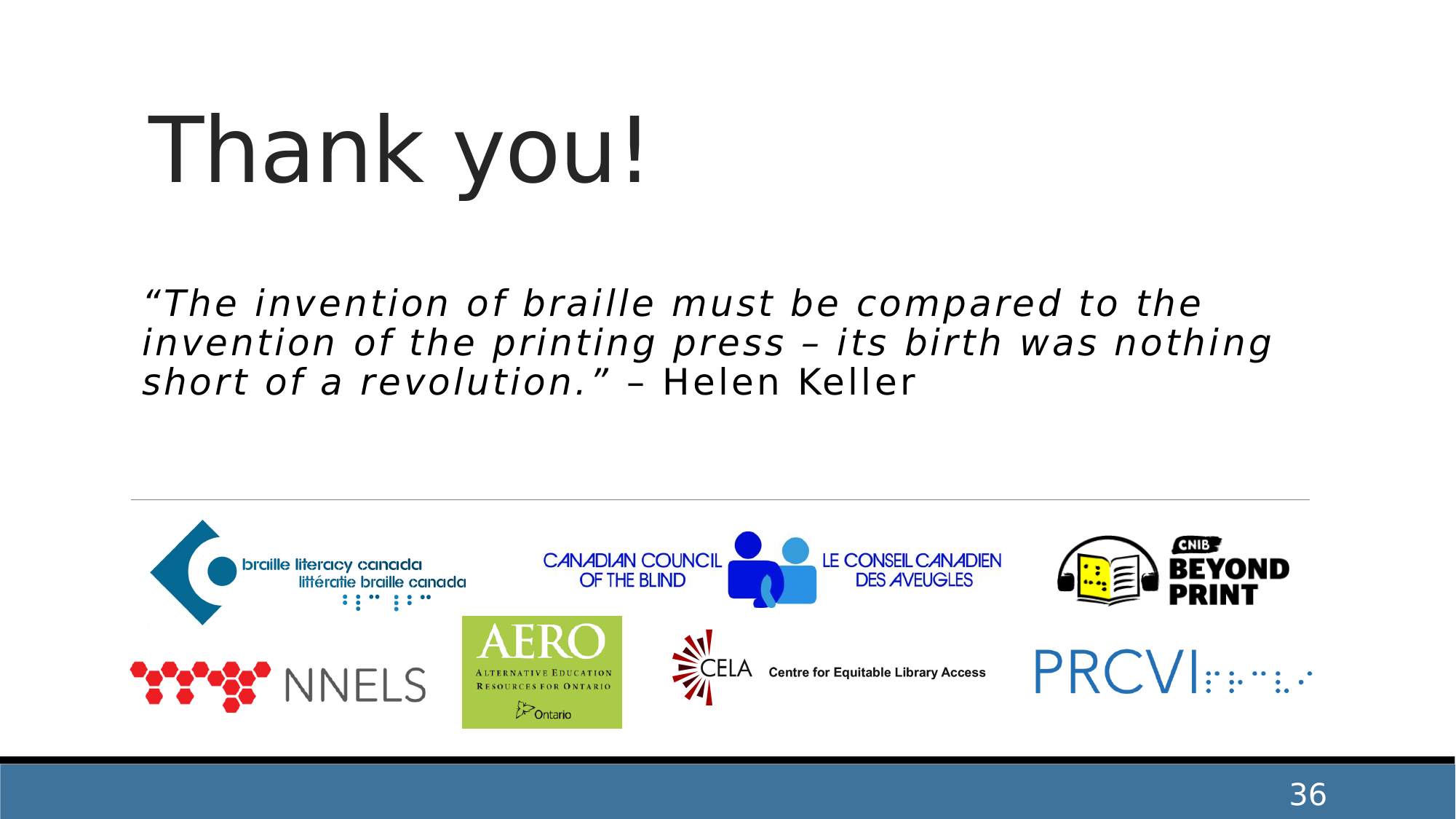

# Thank you!

“The invention of braille must be compared to the invention of the printing press – its birth was nothing short of a revolution.” – Helen Keller
36